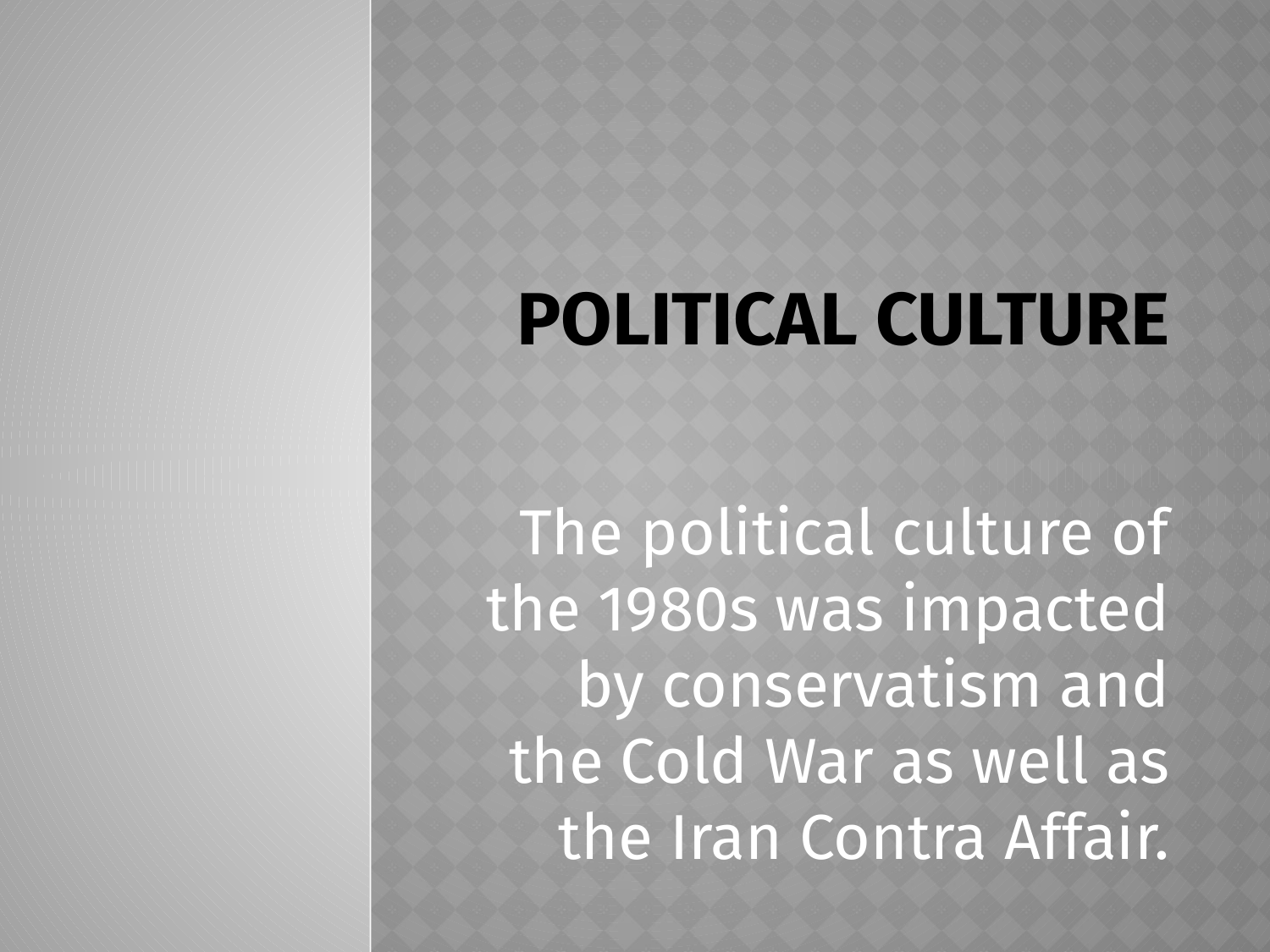

# Political Culture
The political culture of the 1980s was impacted by conservatism and the Cold War as well as the Iran Contra Affair.